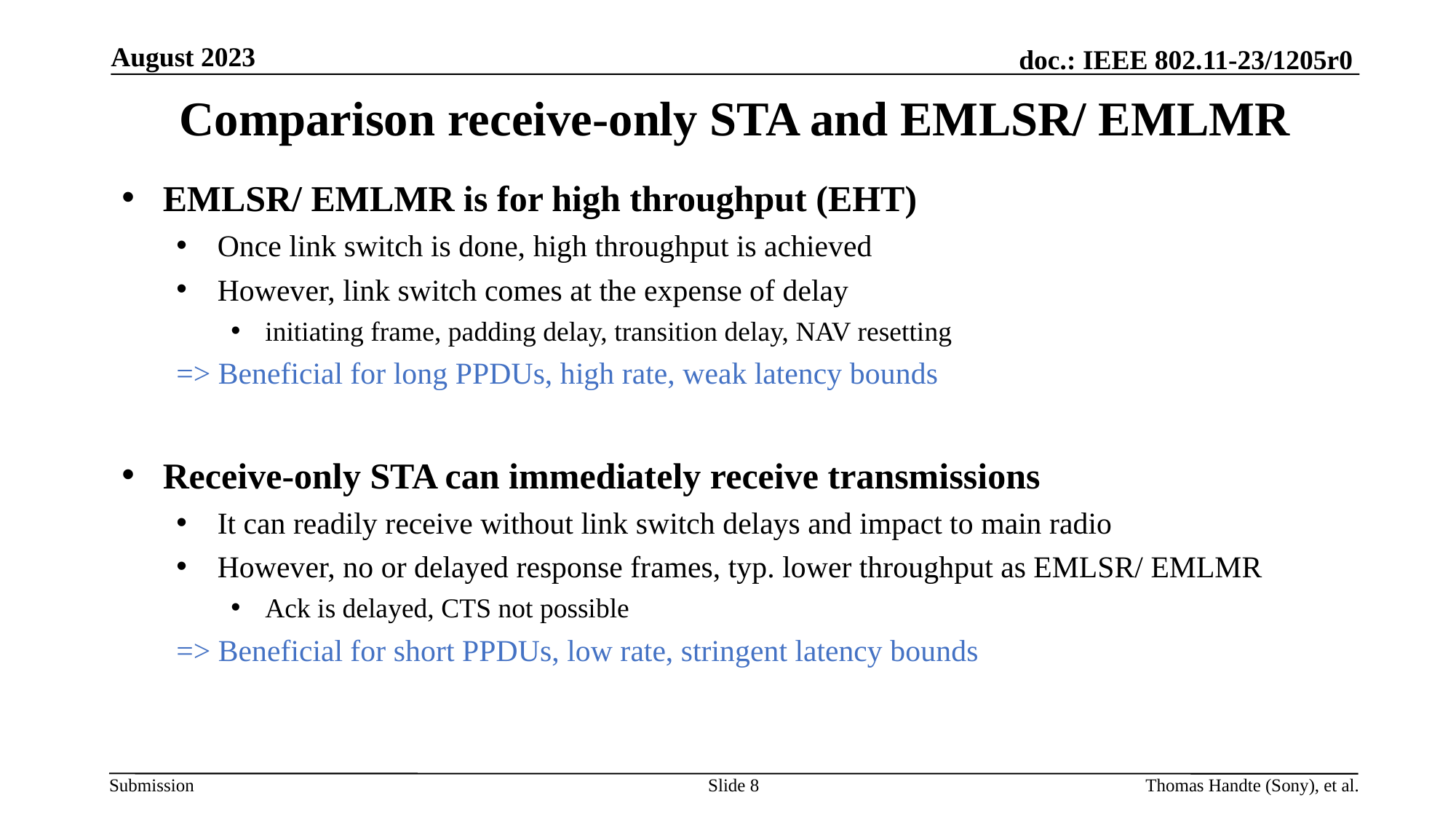

August 2023
# Comparison receive-only STA and EMLSR/ EMLMR
EMLSR/ EMLMR is for high throughput (EHT)
Once link switch is done, high throughput is achieved
However, link switch comes at the expense of delay
initiating frame, padding delay, transition delay, NAV resetting
=> Beneficial for long PPDUs, high rate, weak latency bounds

Receive-only STA can immediately receive transmissions
It can readily receive without link switch delays and impact to main radio
However, no or delayed response frames, typ. lower throughput as EMLSR/ EMLMR
Ack is delayed, CTS not possible
=> Beneficial for short PPDUs, low rate, stringent latency bounds

Slide 8
Thomas Handte (Sony), et al.